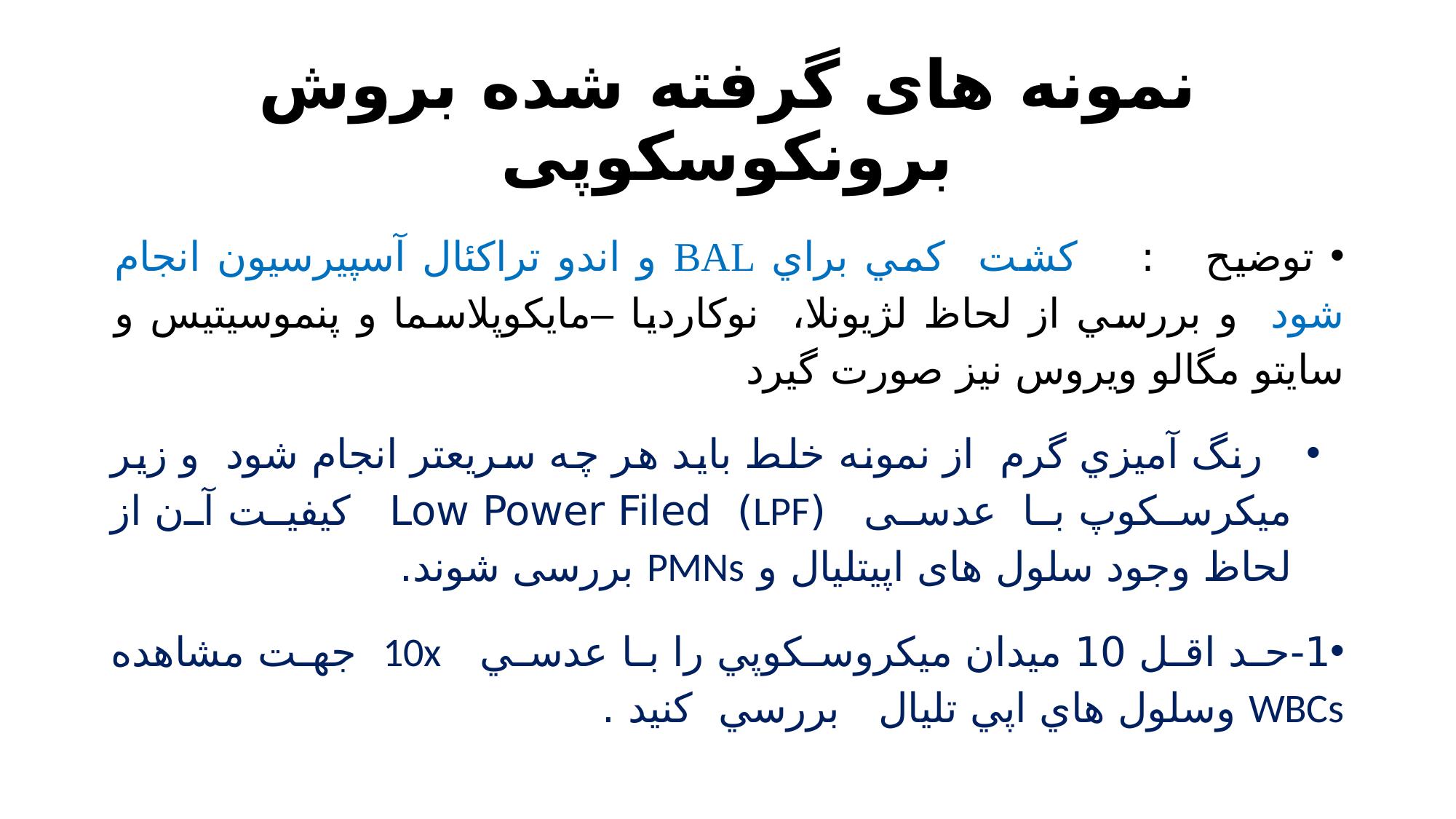

# نمونه های گرفته شده بروش برونکوسکوپی
 توضیح   :    کشت  كمي براي BAL و اندو تراکئال آسپیرسیون انجام شود  و بررسي از لحاظ لژيونلا،  نوكارديا –مايكوپلاسما و پنموسیتیس و سايتو مگالو ويروس نیز صورت گیرد
  رنگ آميزي گرم  از نمونه خلط بايد هر چه سريعتر انجام شود  و زیر میکرسکوپ با  عدسی   (LPF)  Low Power Filed   کیفیت آن از لحاظ وجود سلول های اپیتلیال و PMNs بررسی شوند.
1-حد اقل 10 ميدان ميكروسكوپي را با عدسي   10x  جهت مشاهده WBCs وسلول هاي اپي تليال   بررسي  كنيد .